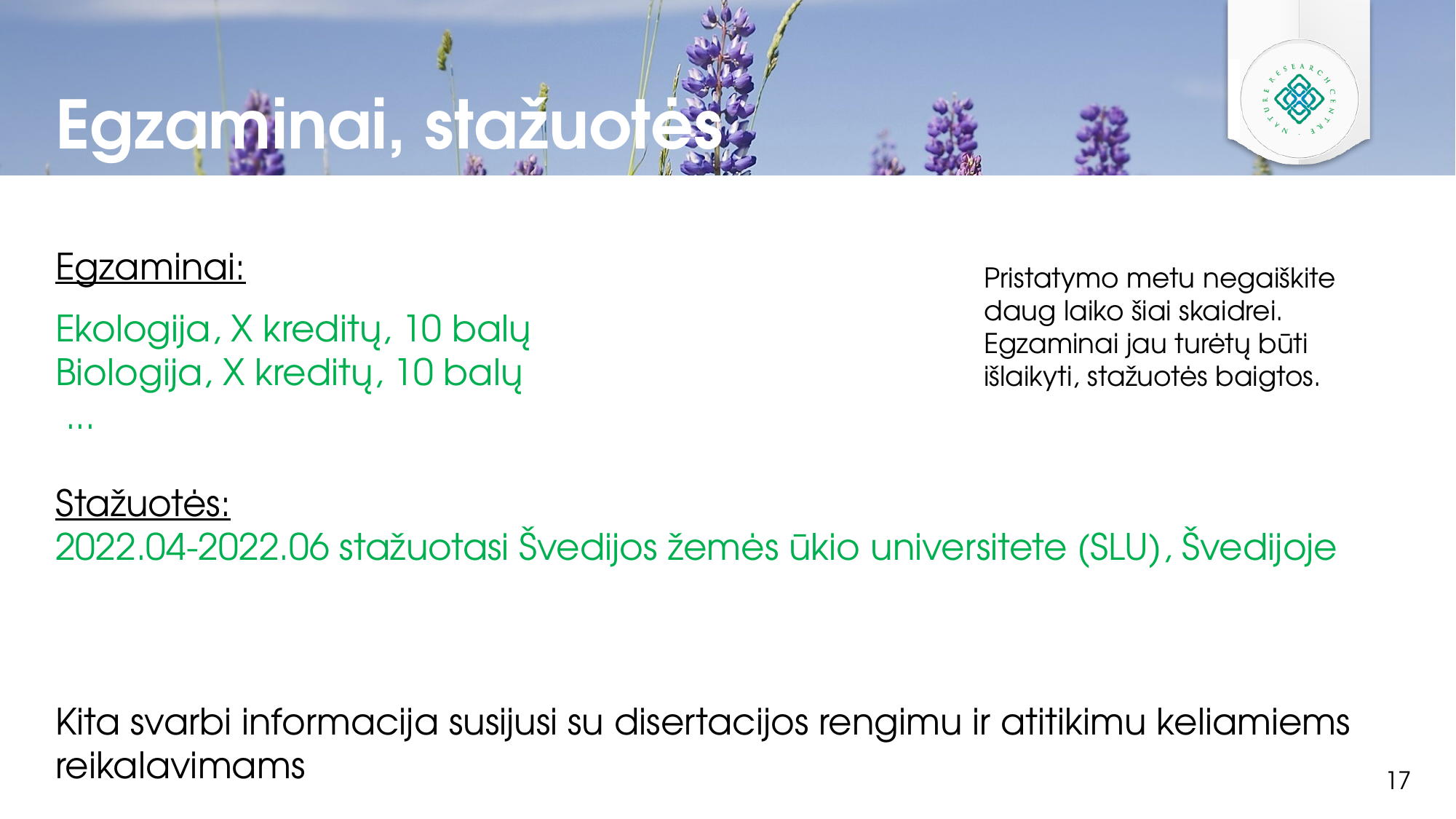

Egzaminai, stažuotės
Egzaminai:

Ekologija, X kreditų, 10 balų
Biologija, X kreditų, 10 balų
 ...

Stažuotės:
2022.04-2022.06 stažuotasi Švedijos žemės ūkio universitete (SLU), Švedijoje

Kita svarbi informacija susijusi su disertacijos rengimu ir atitikimu keliamiems reikalavimams
Pristatymo metu negaiškite daug laiko šiai skaidrei. Egzaminai jau turėtų būti išlaikyti, stažuotės baigtos.
17